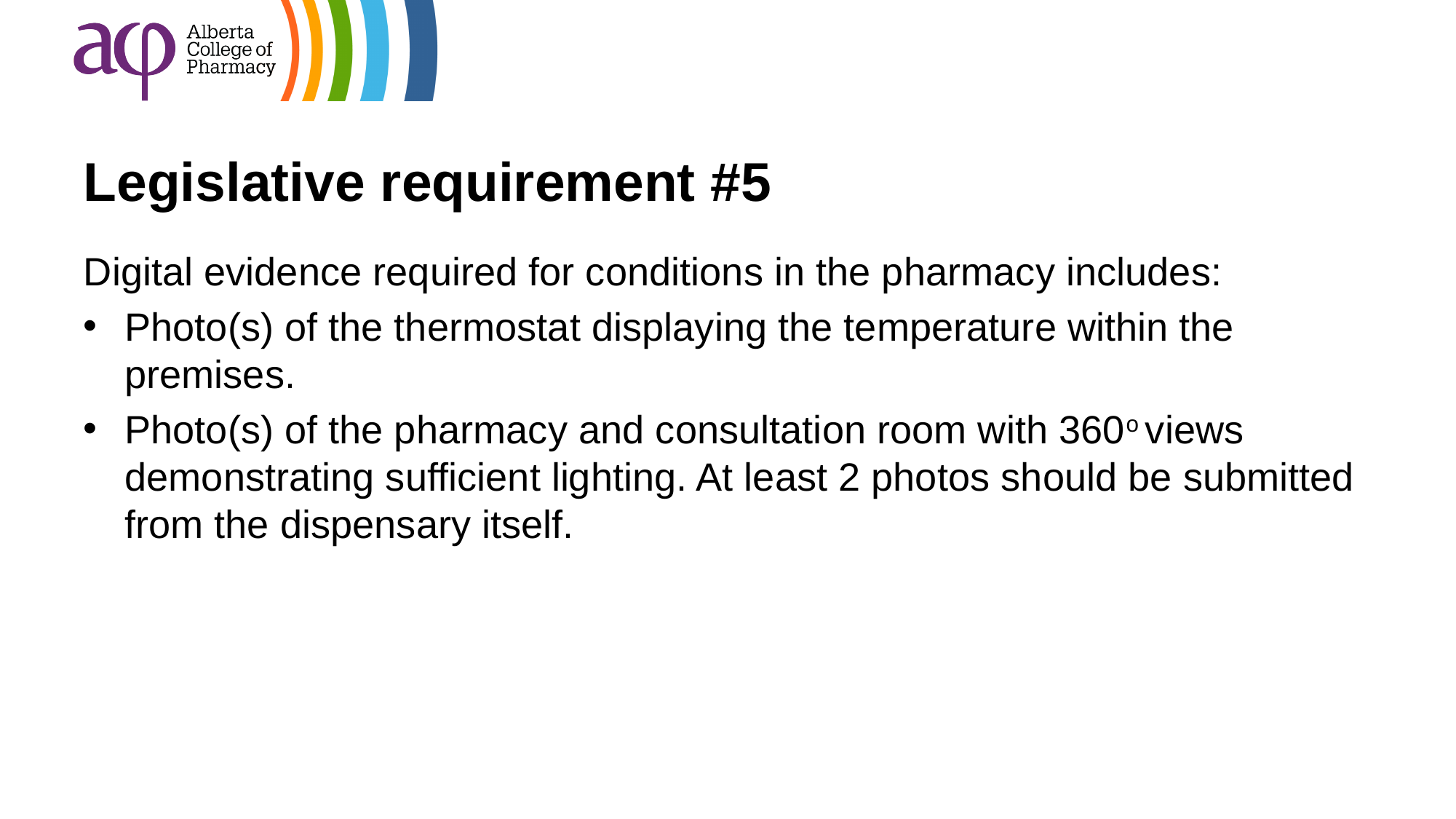

# Legislative requirement #5
Digital evidence required for conditions in the pharmacy includes:
Photo(s) of the thermostat displaying the temperature within the premises.
Photo(s) of the pharmacy and consultation room with 360o views demonstrating sufficient lighting. At least 2 photos should be submitted from the dispensary itself.